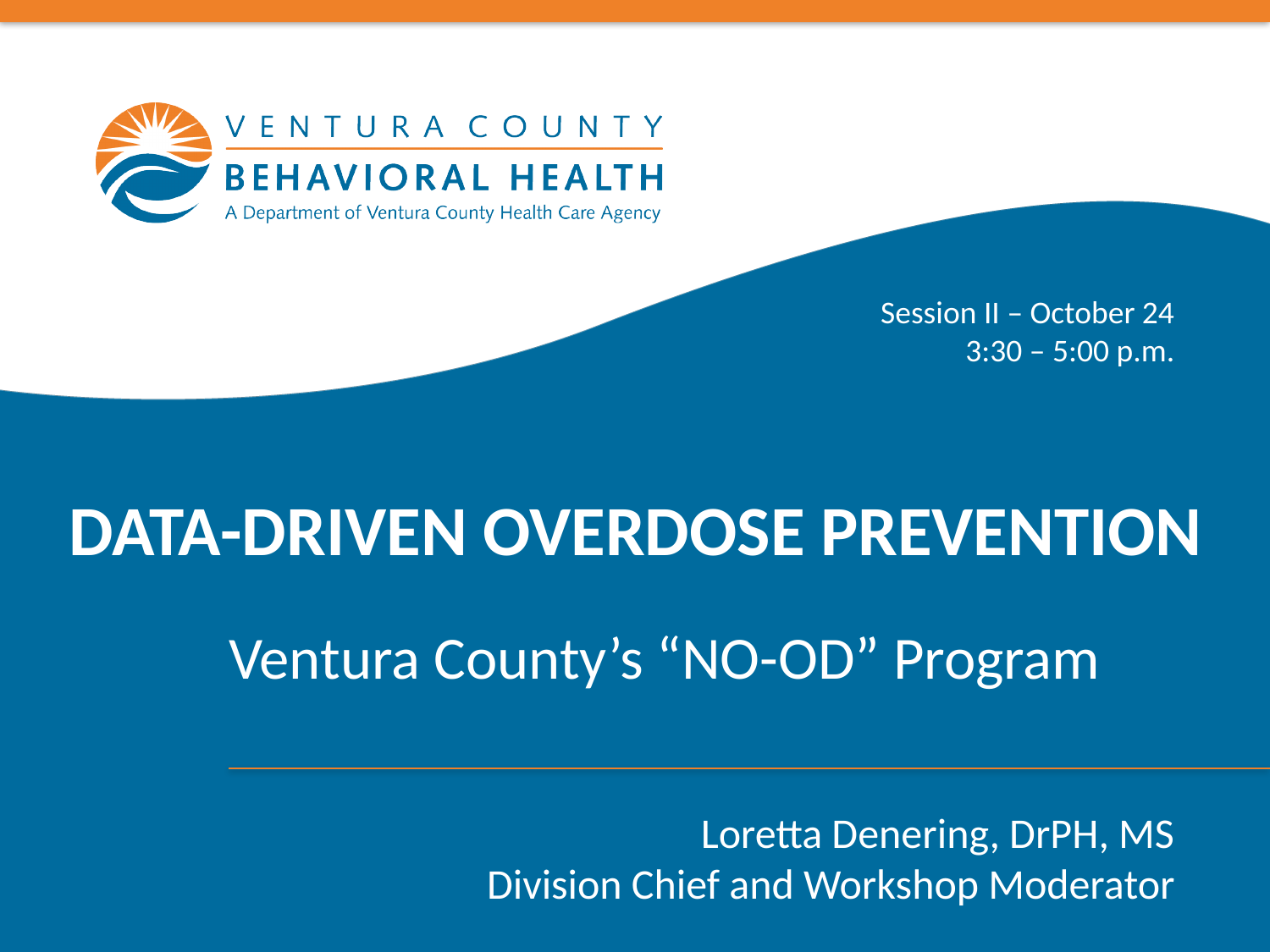

Session II – October 24 3:30 – 5:00 p.m.
# Data-driven overdose prevention
Ventura County’s “NO-OD” Program

 Loretta Denering, DrPH, MS
Division Chief and Workshop Moderator